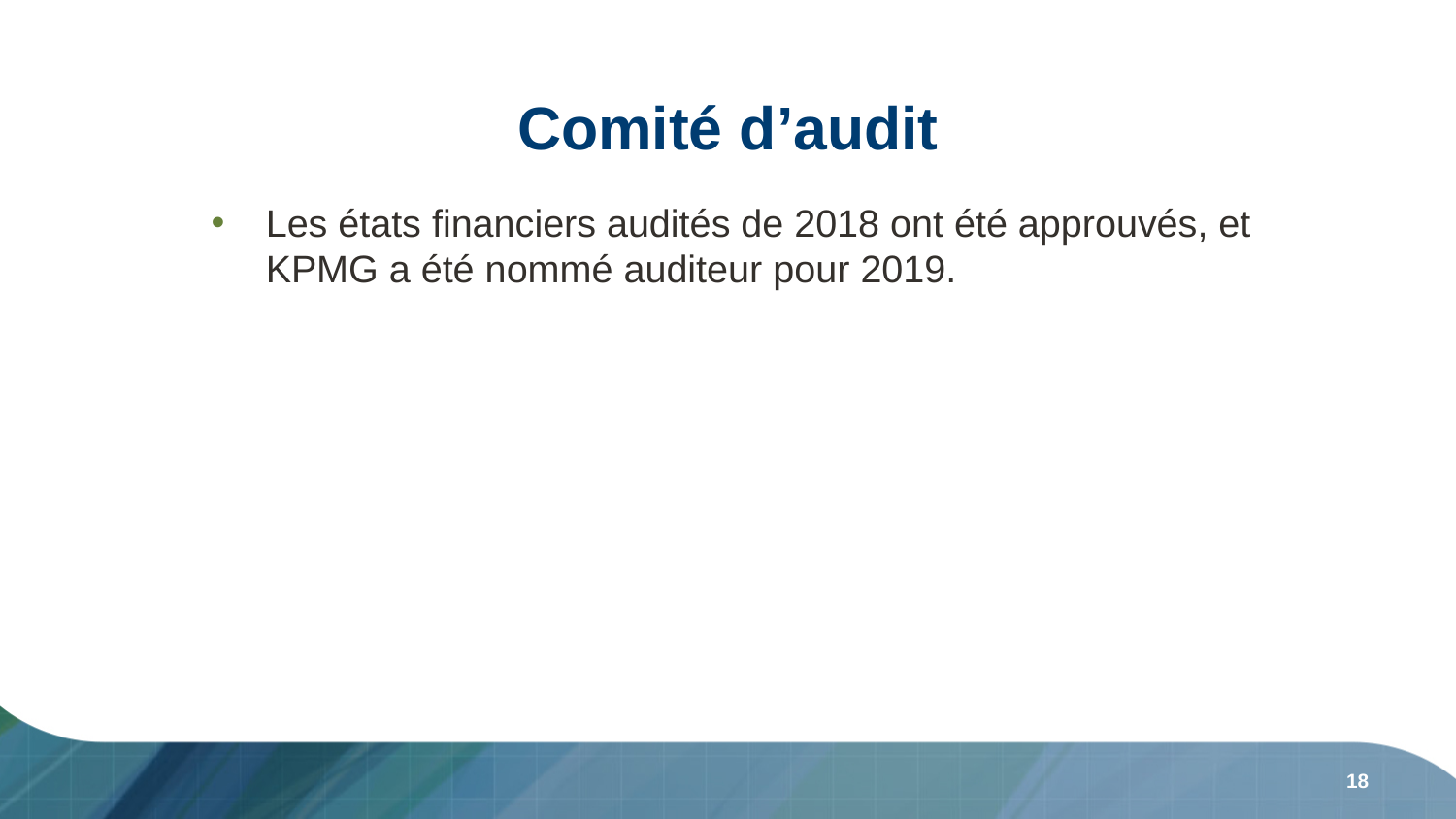

# Comité d’audit
Les états financiers audités de 2018 ont été approuvés, et KPMG a été nommé auditeur pour 2019.

18